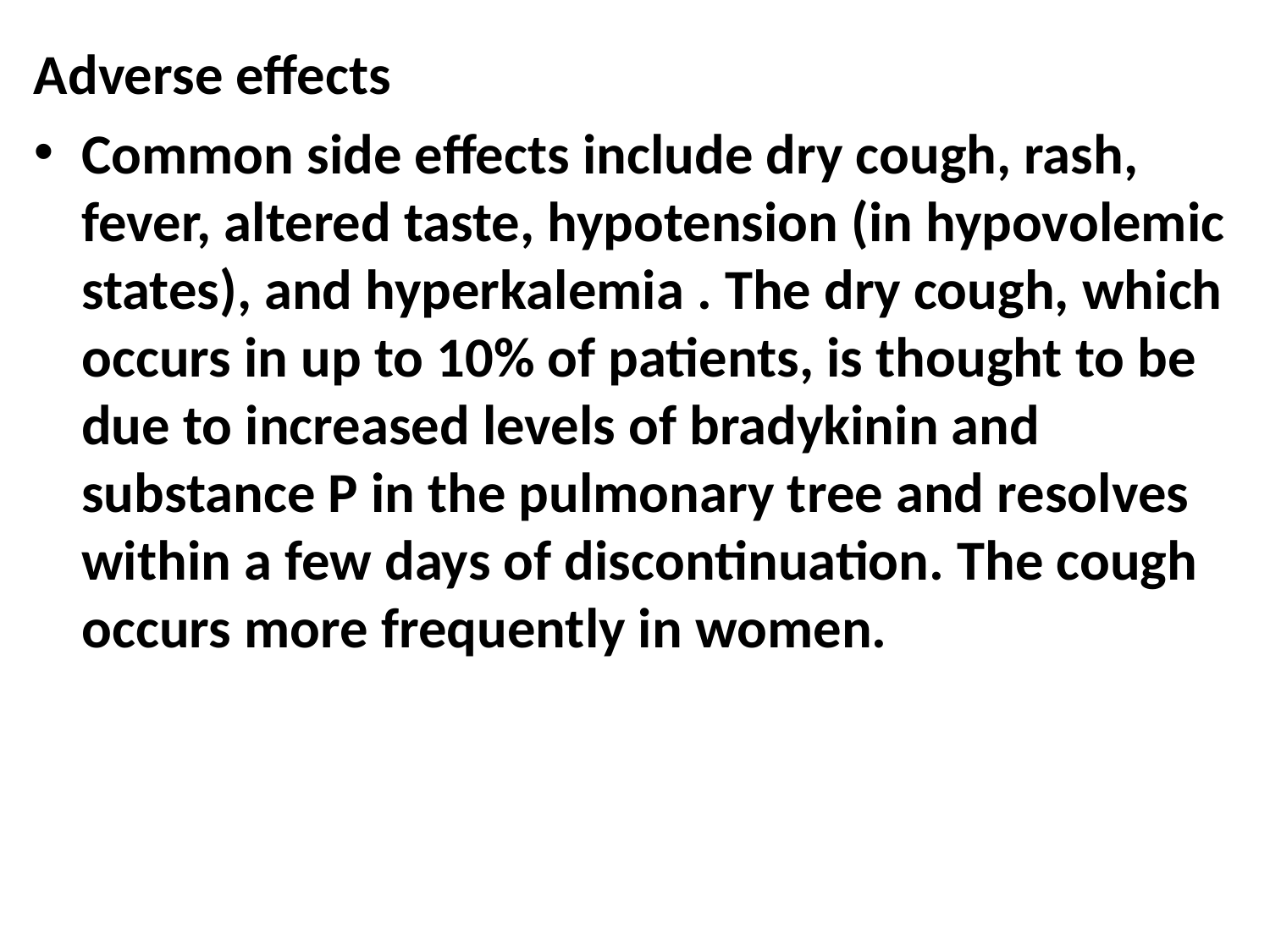

Adverse effects
Common side effects include dry cough, rash, fever, altered taste, hypotension (in hypovolemic states), and hyperkalemia . The dry cough, which occurs in up to 10% of patients, is thought to be due to increased levels of bradykinin and substance P in the pulmonary tree and resolves within a few days of discontinuation. The cough occurs more frequently in women.